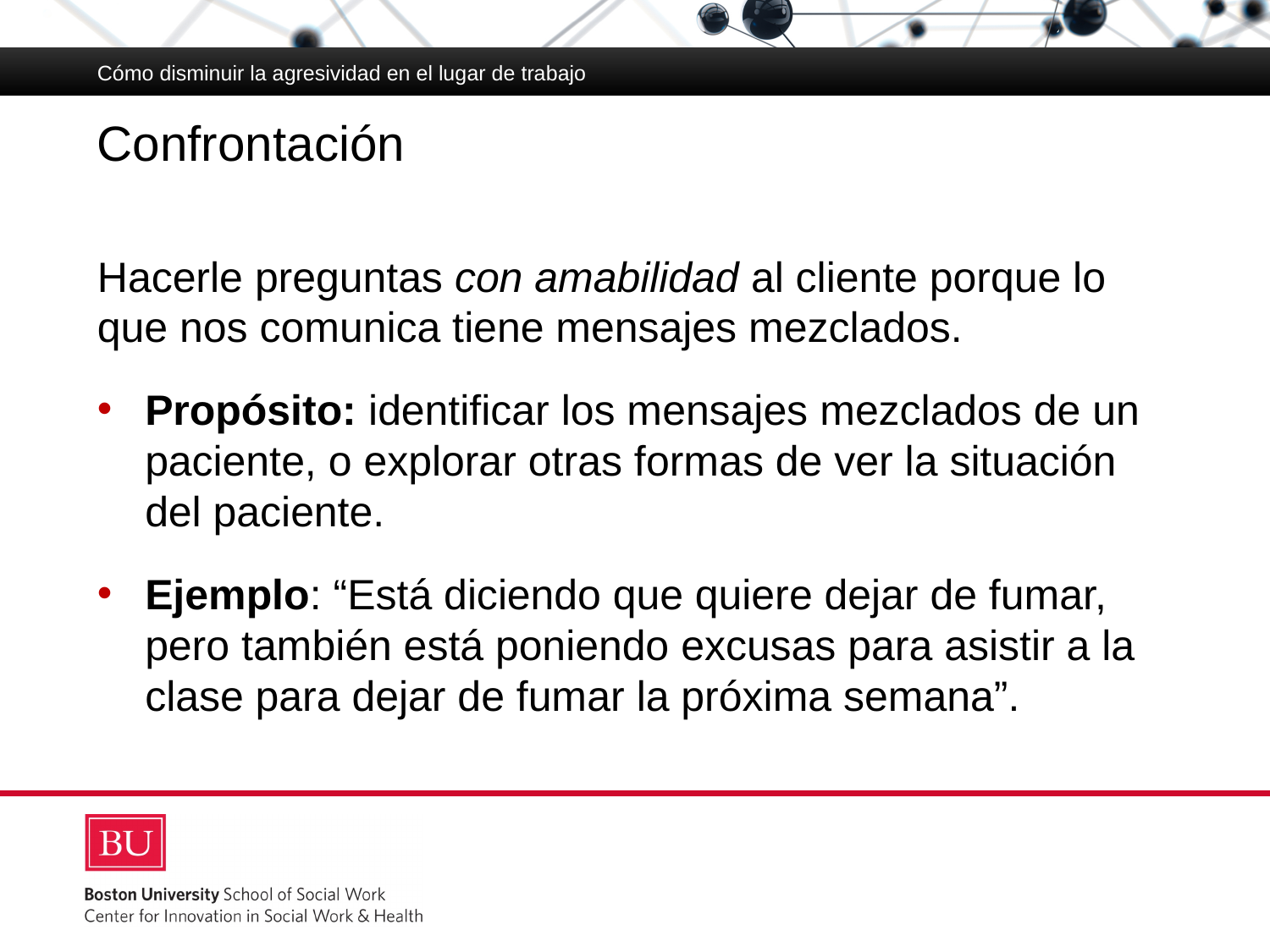

Cómo disminuir la agresividad en el lugar de trabajo
# Confrontación
Hacerle preguntas con amabilidad al cliente porque lo que nos comunica tiene mensajes mezclados.
Propósito: identificar los mensajes mezclados de un paciente, o explorar otras formas de ver la situación del paciente.
Ejemplo: “Está diciendo que quiere dejar de fumar, pero también está poniendo excusas para asistir a la clase para dejar de fumar la próxima semana”.